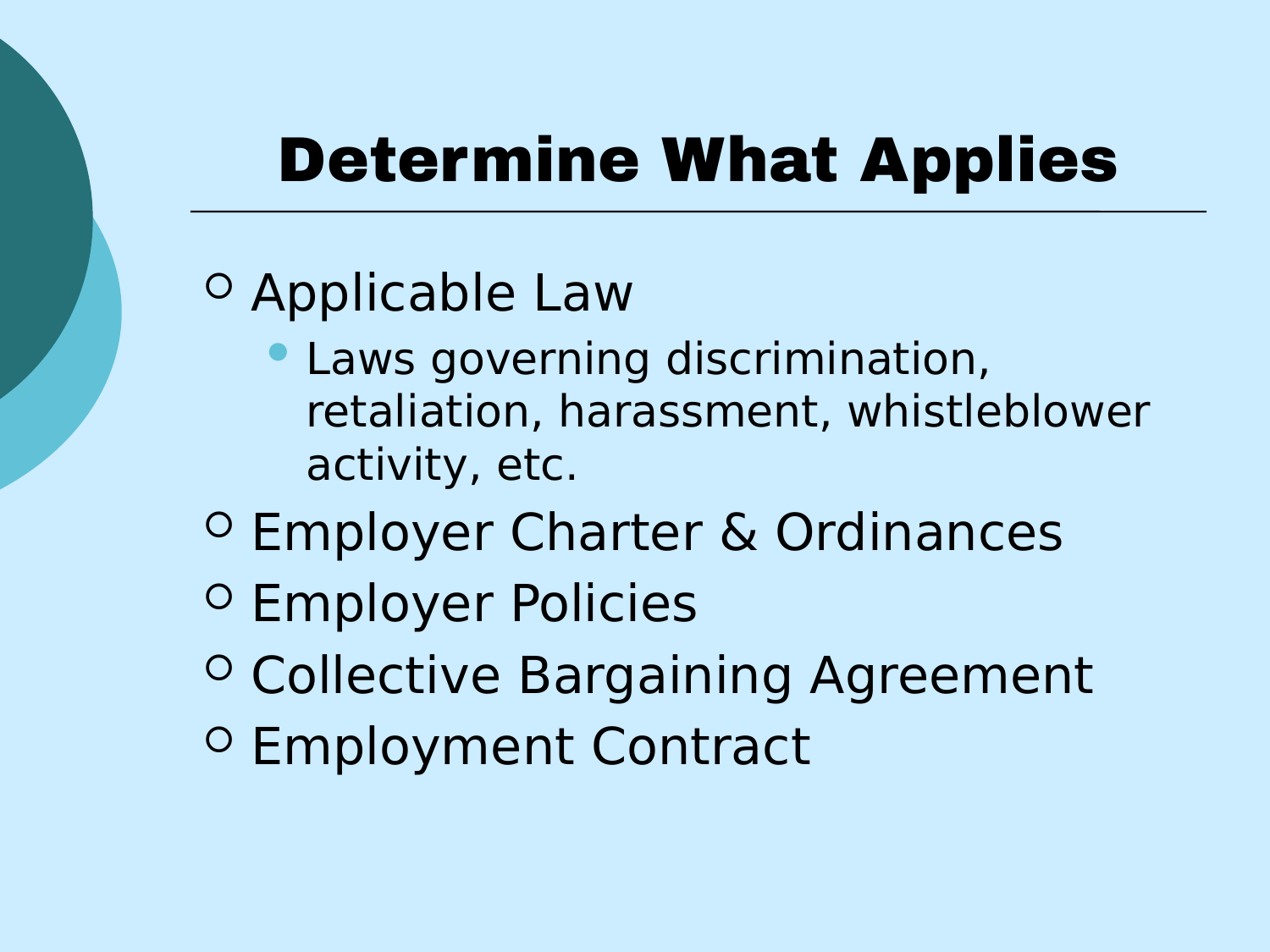

# Determine What Applies
Applicable Law
Laws governing discrimination, retaliation, harassment, whistleblower activity, etc.
Employer Charter & Ordinances
Employer Policies
Collective Bargaining Agreement
Employment Contract